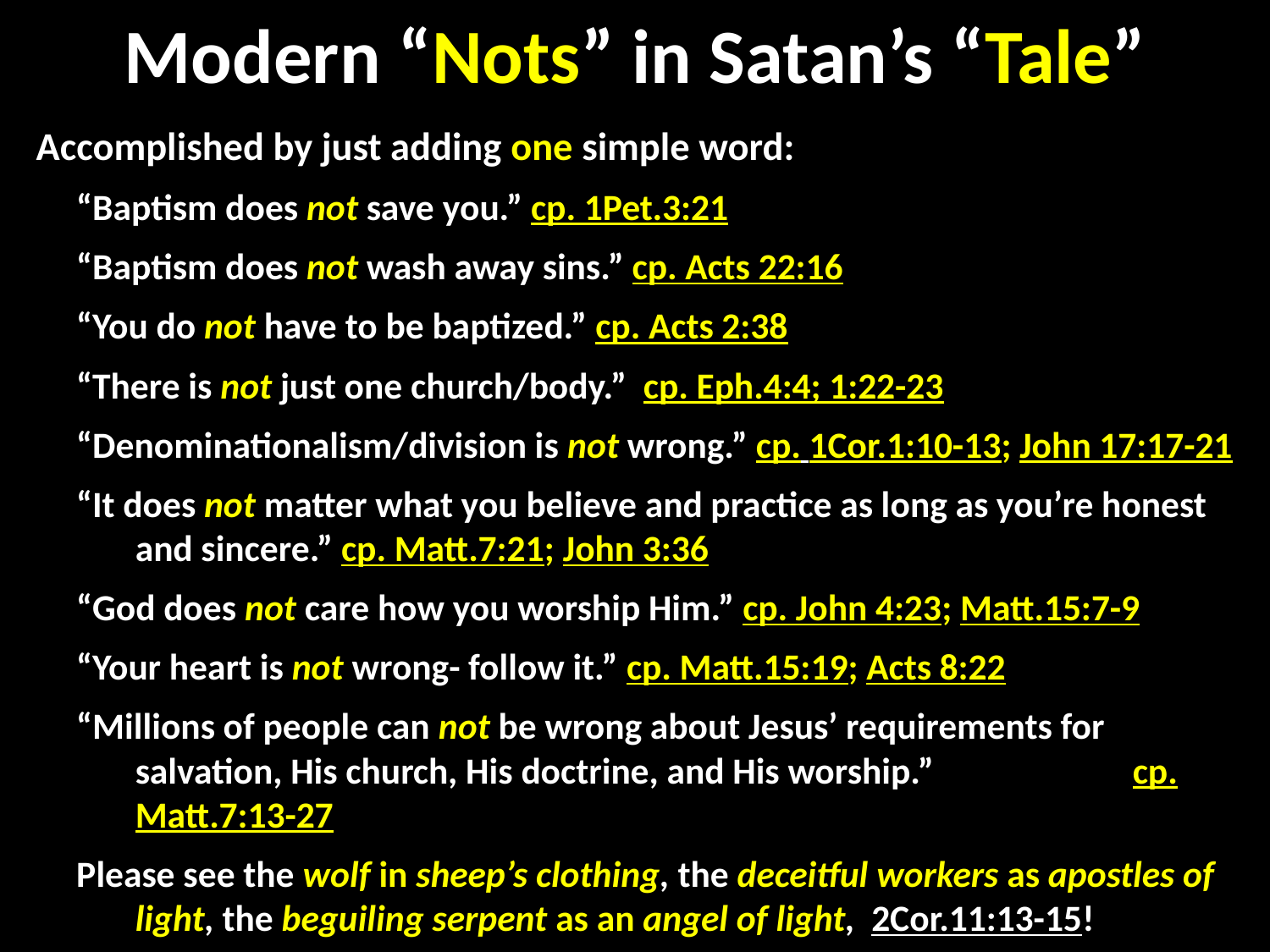

# Modern “Nots” in Satan’s “Tale”
Accomplished by just adding one simple word:
“Baptism does not save you.” cp. 1Pet.3:21
“Baptism does not wash away sins.” cp. Acts 22:16
“You do not have to be baptized.” cp. Acts 2:38
“There is not just one church/body.”  cp. Eph.4:4; 1:22-23
“Denominationalism/division is not wrong.” cp. 1Cor.1:10-13; John 17:17-21
“It does not matter what you believe and practice as long as you’re honest and sincere.” cp. Matt.7:21; John 3:36
“God does not care how you worship Him.” cp. John 4:23; Matt.15:7-9
“Your heart is not wrong- follow it.” cp. Matt.15:19; Acts 8:22
“Millions of people can not be wrong about Jesus’ requirements for salvation, His church, His doctrine, and His worship.”                        cp. Matt.7:13-27
Please see the wolf in sheep’s clothing, the deceitful workers as apostles of light, the beguiling serpent as an angel of light,  2Cor.11:13-15!